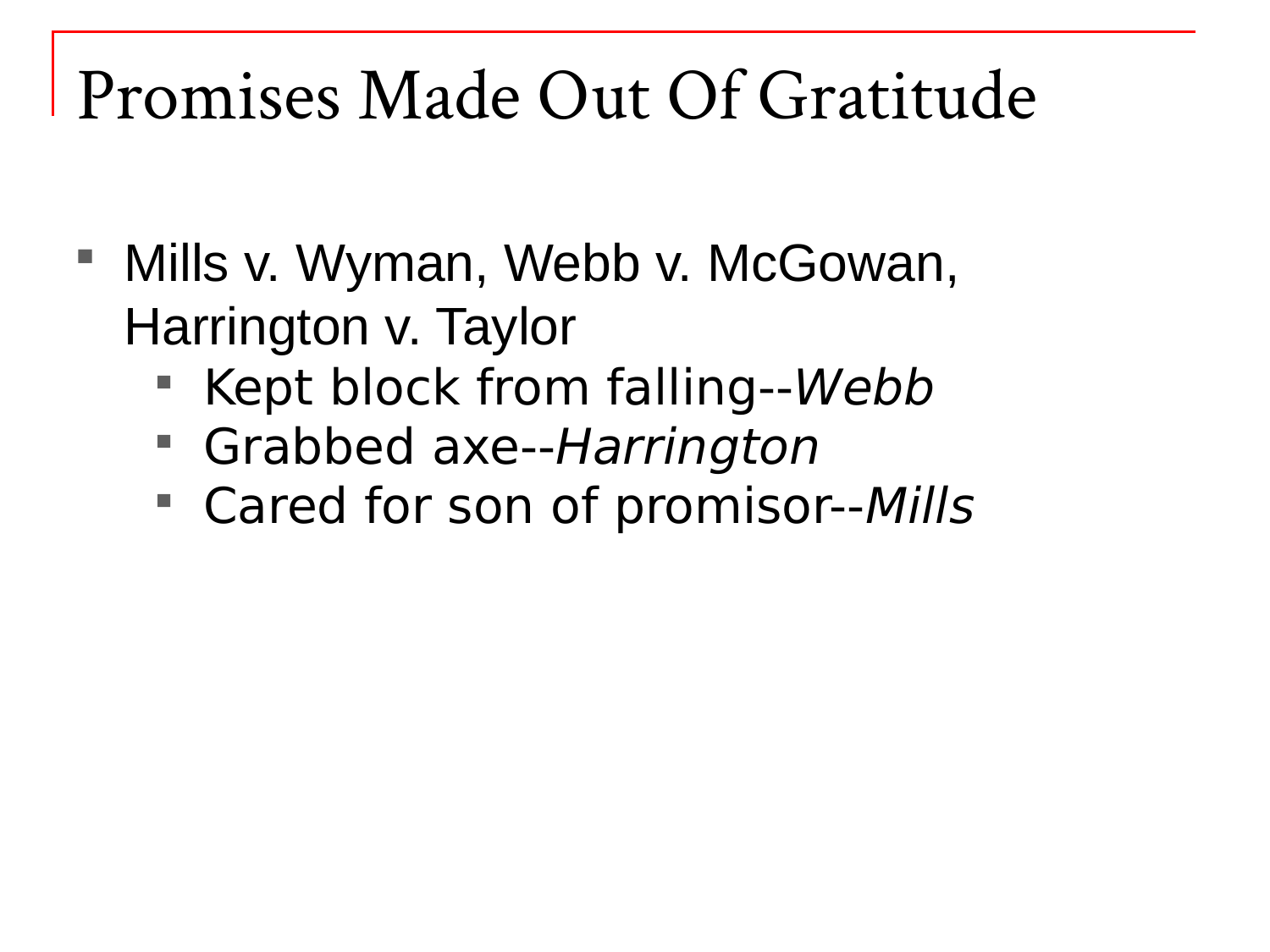

# Promises Made Out Of Gratitude
Mills v. Wyman, Webb v. McGowan, Harrington v. Taylor
Kept block from falling--Webb
Grabbed axe--Harrington
Cared for son of promisor--Mills